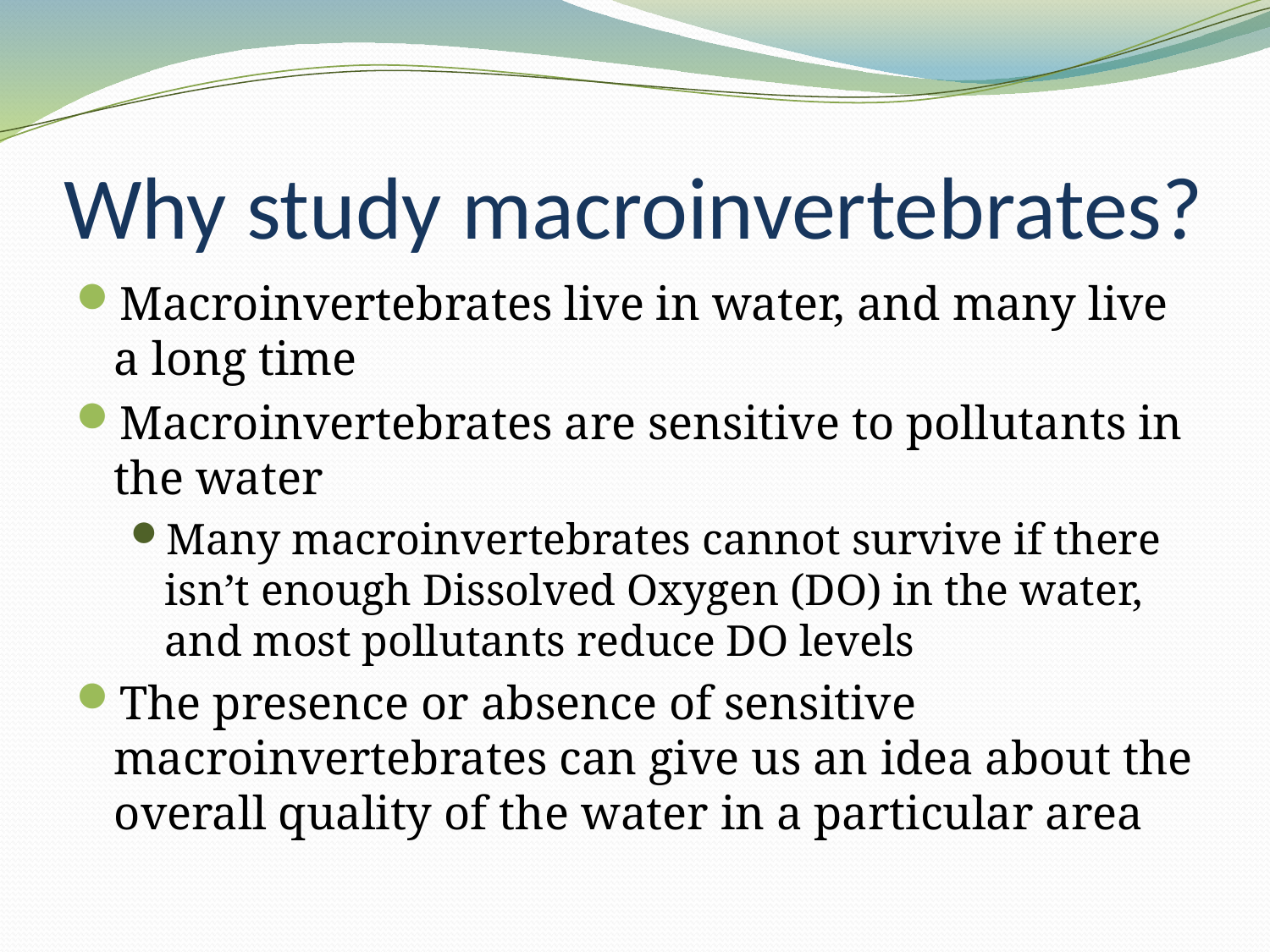

# Why study macroinvertebrates?
Macroinvertebrates live in water, and many live a long time
Macroinvertebrates are sensitive to pollutants in the water
Many macroinvertebrates cannot survive if there isn’t enough Dissolved Oxygen (DO) in the water, and most pollutants reduce DO levels
The presence or absence of sensitive macroinvertebrates can give us an idea about the overall quality of the water in a particular area